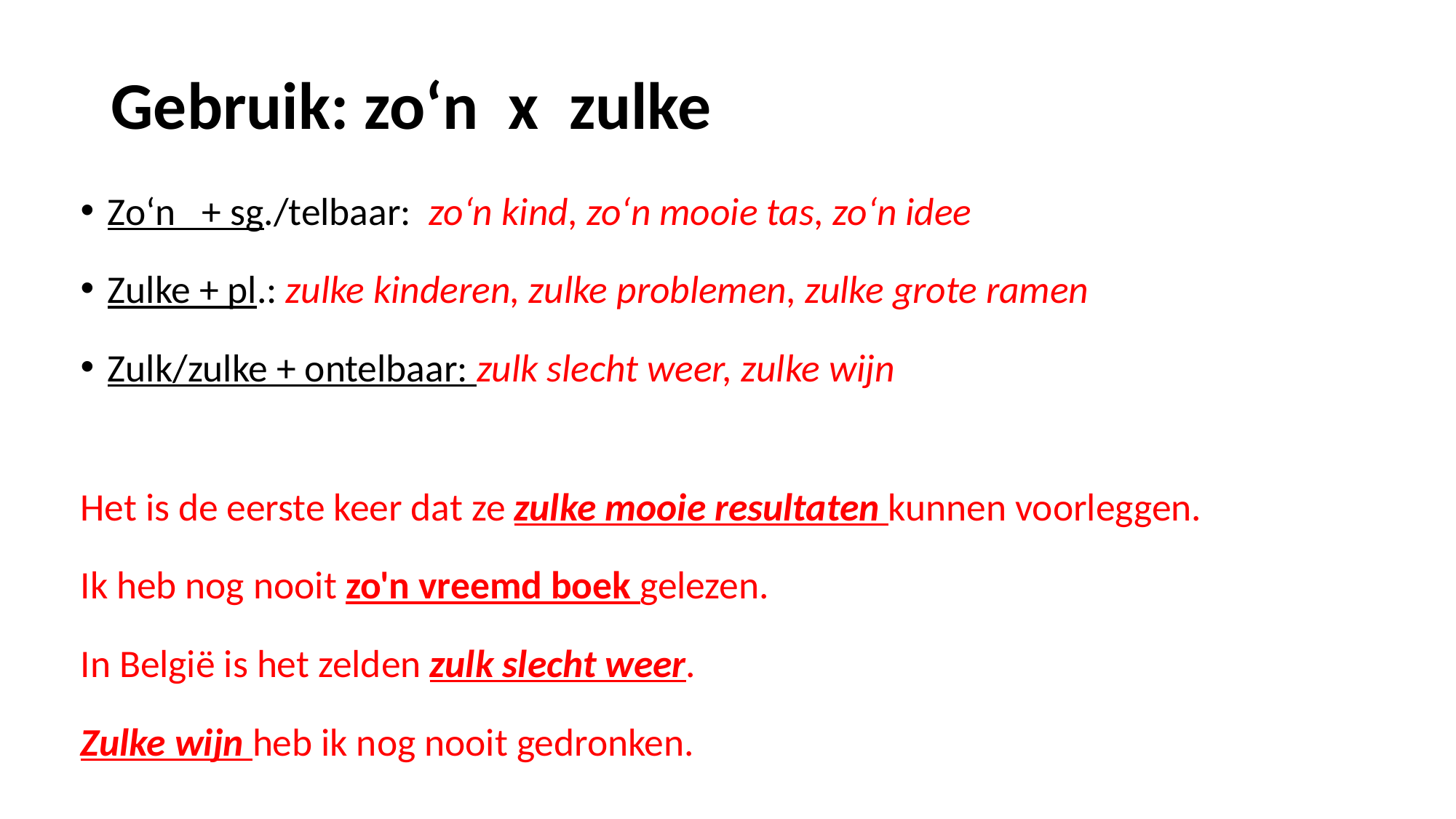

# Gebruik: zo‘n  x  zulke
Zo‘n   + sg./telbaar:  zo‘n kind, zo‘n mooie tas, zo‘n idee
Zulke + pl.: zulke kinderen, zulke problemen, zulke grote ramen
Zulk/zulke + ontelbaar: zulk slecht weer, zulke wijn

Het is de eerste keer dat ze zulke mooie resultaten kunnen voorleggen.
Ik heb nog nooit zo'n vreemd boek gelezen.
In België is het zelden zulk slecht weer.
Zulke wijn heb ik nog nooit gedronken.